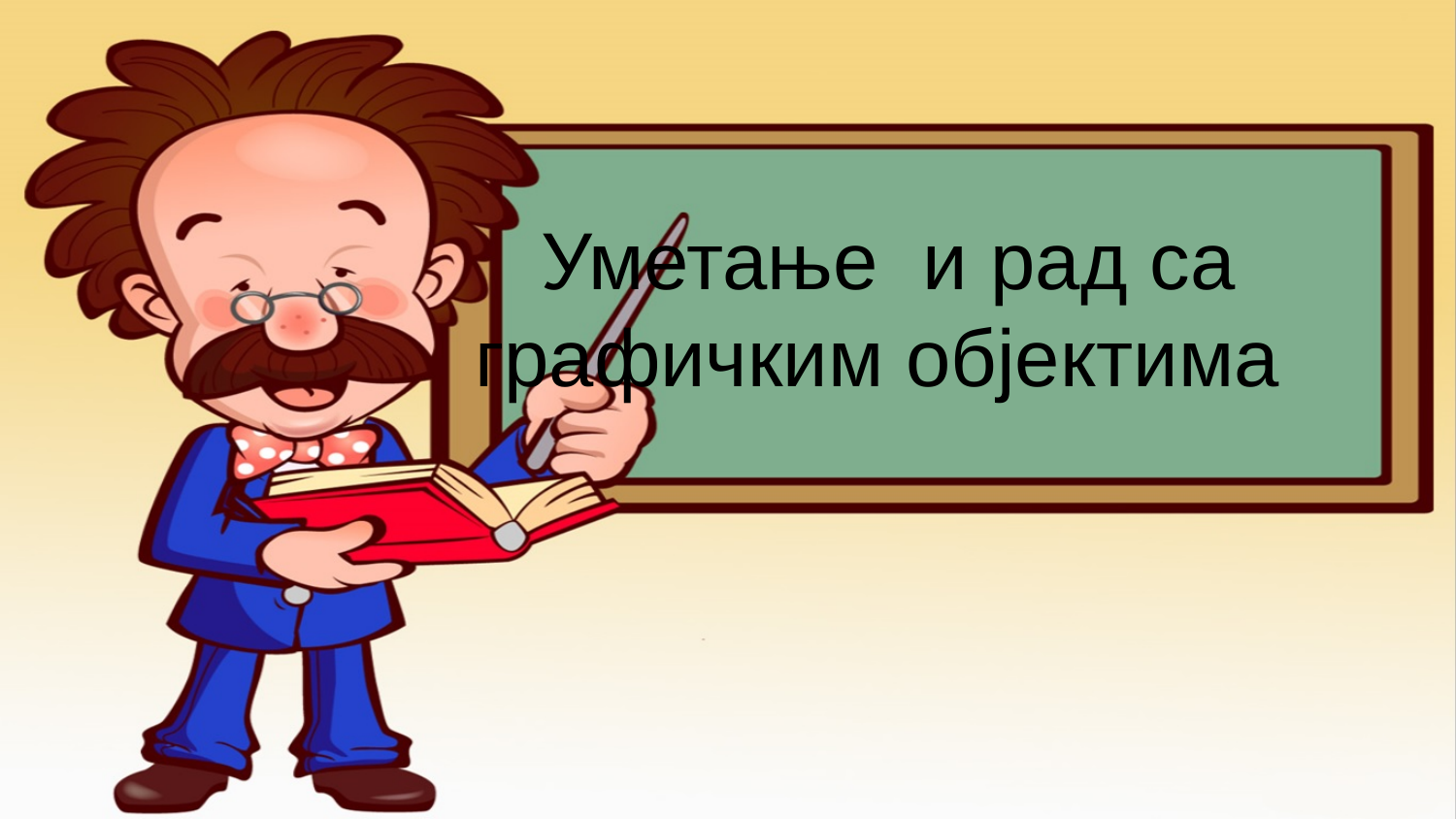

# Уметање  и рад са графичким објектима